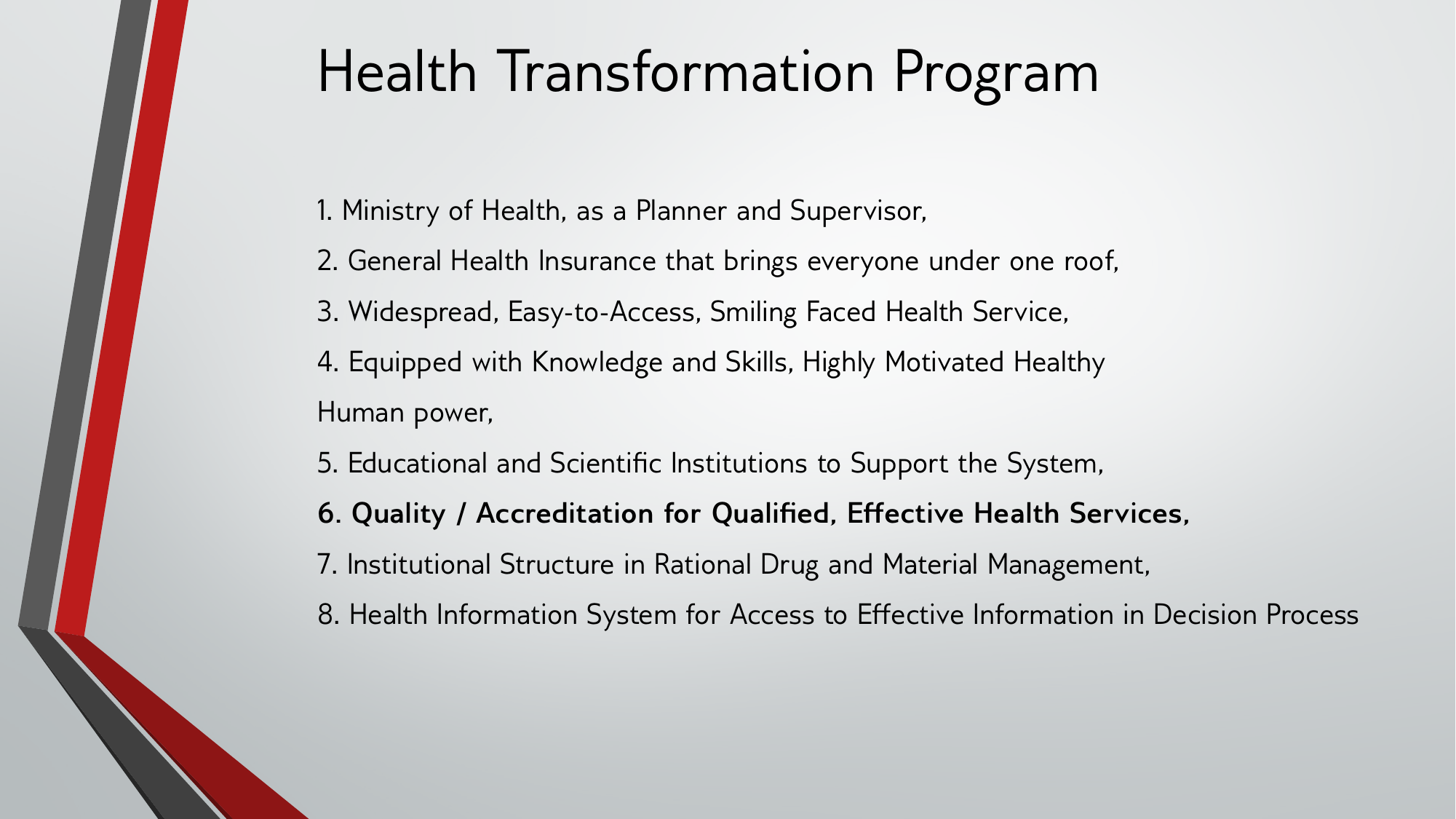

# Health Transformation Program
1. Ministry of Health, as a Planner and Supervisor,
2. General Health Insurance that brings everyone under one roof,
3. Widespread, Easy-to-Access, Smiling Faced Health Service,
4. Equipped with Knowledge and Skills, Highly Motivated Healthy
Human power,
5. Educational and Scientific Institutions to Support the System,
6. Quality / Accreditation for Qualified, Effective Health Services,
7. Institutional Structure in Rational Drug and Material Management,
8. Health Information System for Access to Effective Information in Decision Process